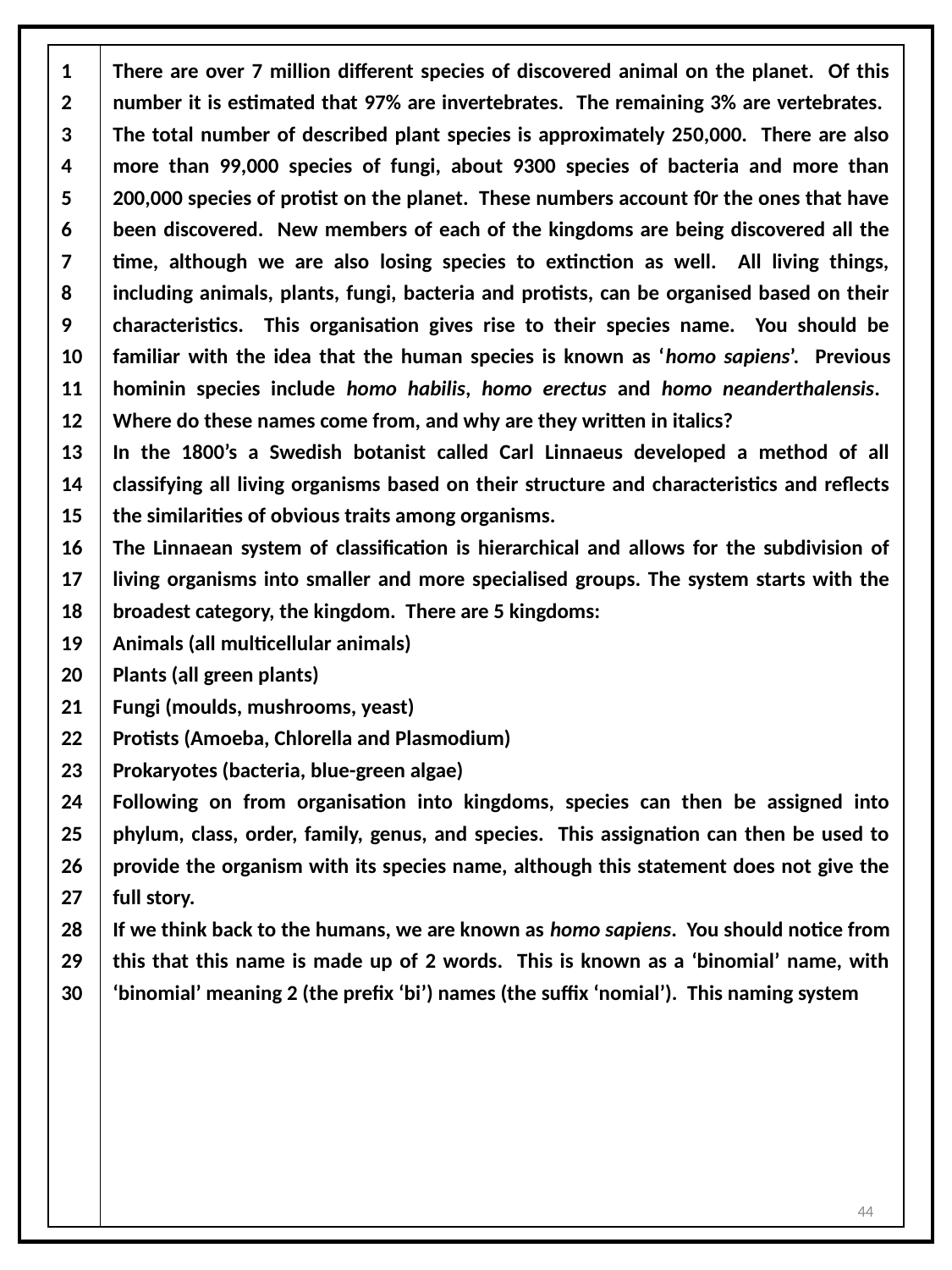

| 1 2 3 4 5 6 7 8 9 10 11 12 13 14 15 16 17 18 19 20 21 22 23 24 25 26 27 28 29 30 | There are over 7 million different species of discovered animal on the planet. Of this number it is estimated that 97% are invertebrates. The remaining 3% are vertebrates. The total number of described plant species is approximately 250,000. There are also more than 99,000 species of fungi, about 9300 species of bacteria and more than 200,000 species of protist on the planet. These numbers account f0r the ones that have been discovered. New members of each of the kingdoms are being discovered all the time, although we are also losing species to extinction as well. All living things, including animals, plants, fungi, bacteria and protists, can be organised based on their characteristics. This organisation gives rise to their species name. You should be familiar with the idea that the human species is known as ‘homo sapiens’. Previous hominin species include homo habilis, homo erectus and homo neanderthalensis. Where do these names come from, and why are they written in italics? In the 1800’s a Swedish botanist called Carl Linnaeus developed a method of all classifying all living organisms based on their structure and characteristics and reflects the similarities of obvious traits among organisms. The Linnaean system of classification is hierarchical and allows for the subdivision of living organisms into smaller and more specialised groups. The system starts with the broadest category, the kingdom. There are 5 kingdoms: Animals (all multicellular animals) Plants (all green plants) Fungi (moulds, mushrooms, yeast) Protists (Amoeba, Chlorella and Plasmodium) Prokaryotes (bacteria, blue-green algae) Following on from organisation into kingdoms, species can then be assigned into phylum, class, order, family, genus, and species. This assignation can then be used to provide the organism with its species name, although this statement does not give the full story. If we think back to the humans, we are known as homo sapiens. You should notice from this that this name is made up of 2 words. This is known as a ‘binomial’ name, with ‘binomial’ meaning 2 (the prefix ‘bi’) names (the suffix ‘nomial’). This naming system |
| --- | --- |
44